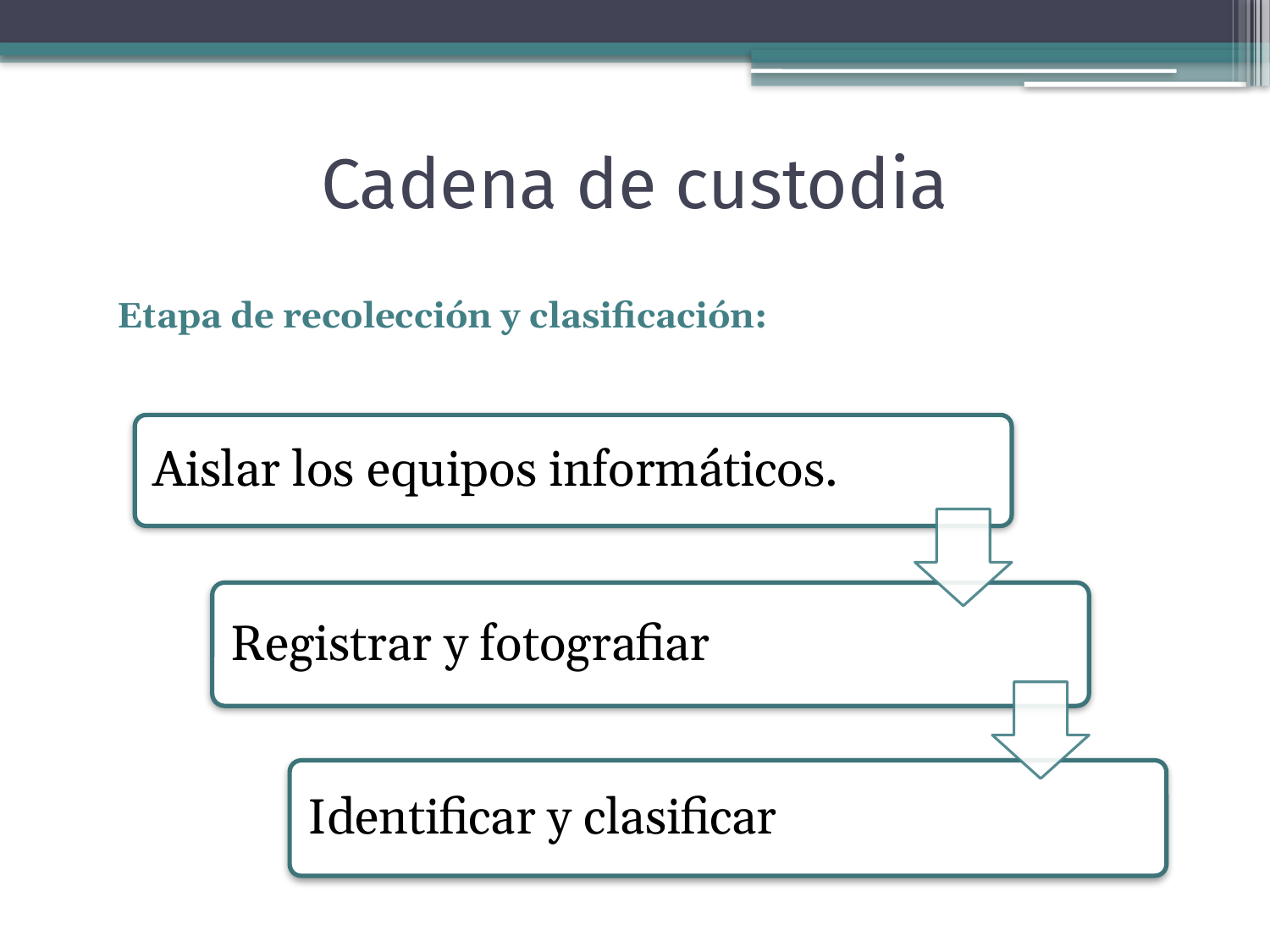

# Cadena de custodia
Etapa de recolección y clasificación:
Aislar los equipos informáticos.
Registrar y fotografiar
Identificar y clasificar